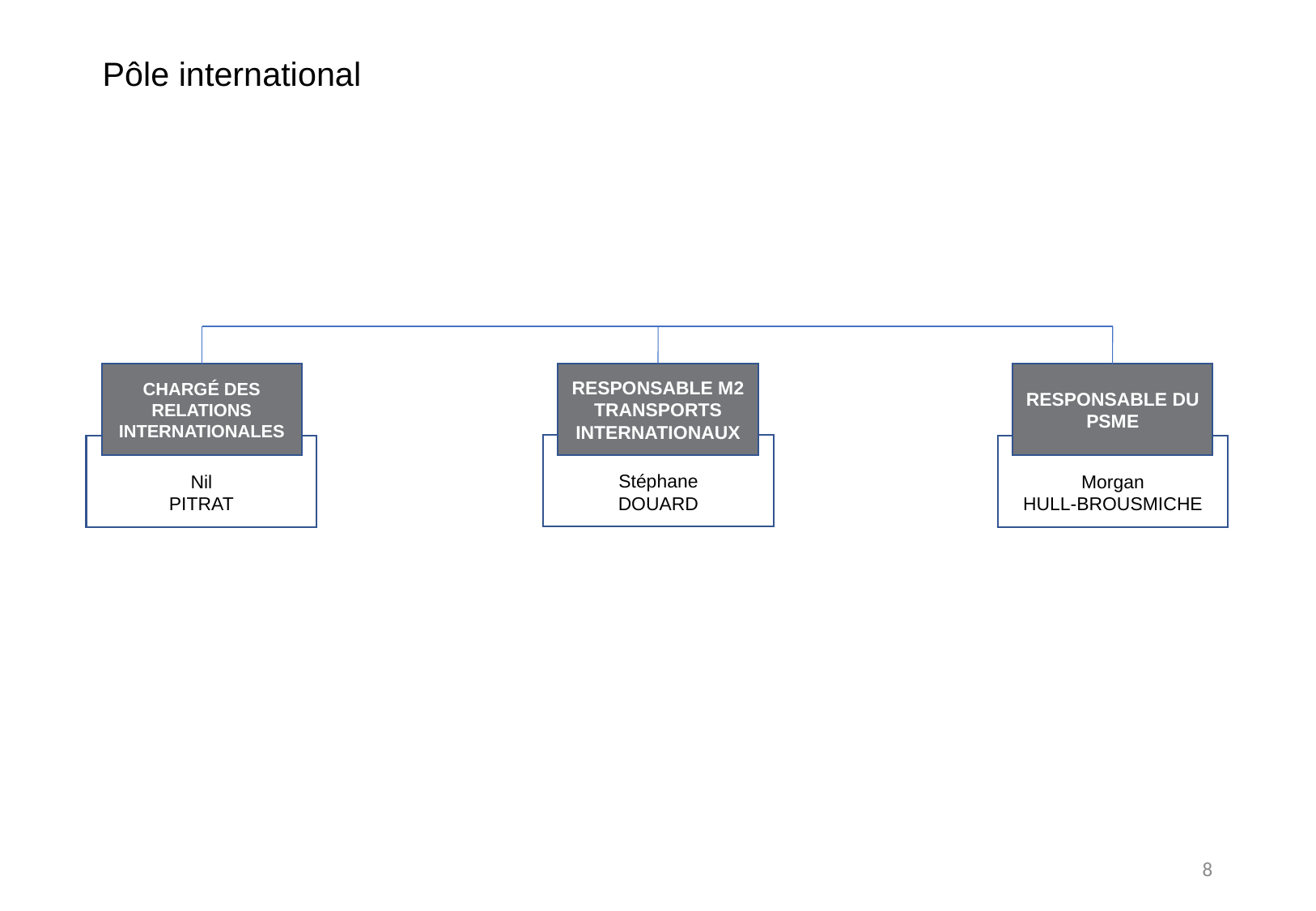

# Pôle international
RESPONSABLE M2 TRANSPORTS INTERNATIONAUX
CHARGÉ DES RELATIONS INTERNATIONALES
RESPONSABLE DU PSME

Stéphane
DOUARD

Nil
PITRAT

Morgan
HULL-BROUSMICHE
8